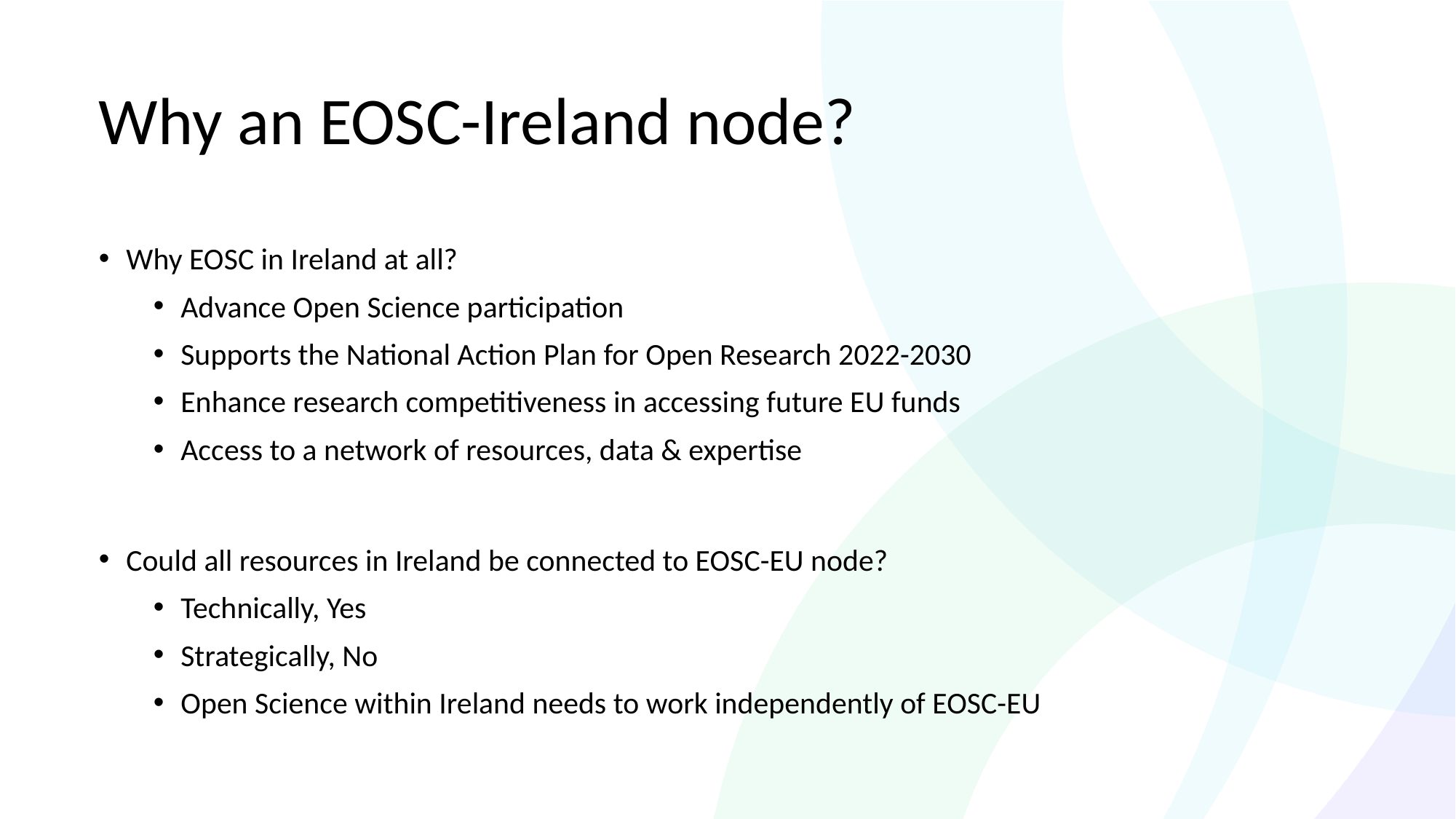

# Why an EOSC-Ireland node?
Why EOSC in Ireland at all?
Advance Open Science participation
Supports the National Action Plan for Open Research 2022-2030
Enhance research competitiveness in accessing future EU funds
Access to a network of resources, data & expertise

Could all resources in Ireland be connected to EOSC-EU node?
Technically, Yes
Strategically, No
Open Science within Ireland needs to work independently of EOSC-EU